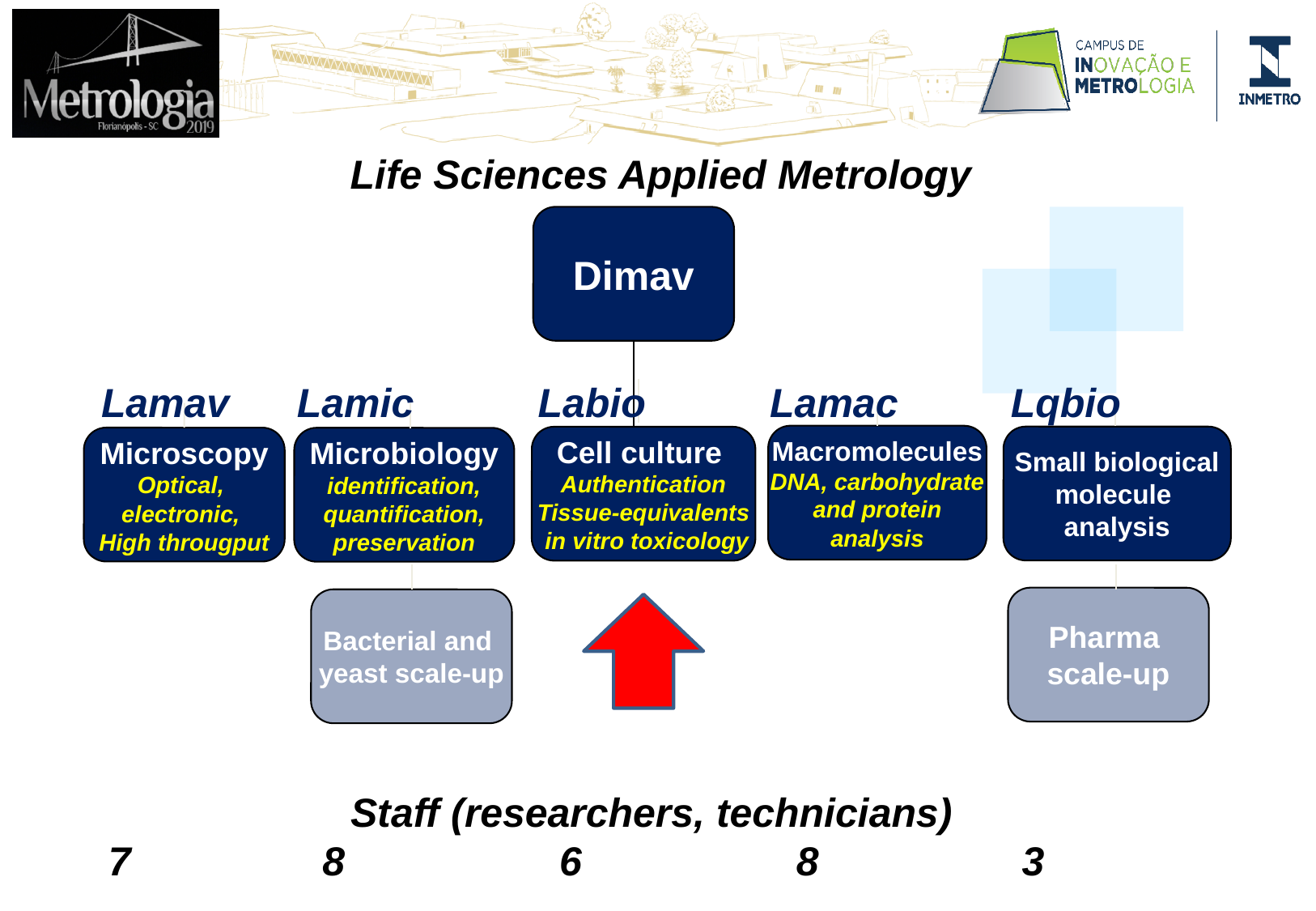

Life Sciences Applied Metrology
Dimav

Lamav      Lamic           Labio           Lamac          Lqbio
Macromolecules
DNA, carbohydrate
 and protein
analysis
Small biological
molecule
analysis
Cell culture
Authentication
Tissue-equivalents
 in vitro toxicology
Microscopy
Optical,
electronic,
High througput
Microbiology
identification,
 quantification,
preservation
Pharma
scale-up
Bacterial and
yeast scale-up

Staff (researchers, technicians)
7                 8                   6                   8                  3